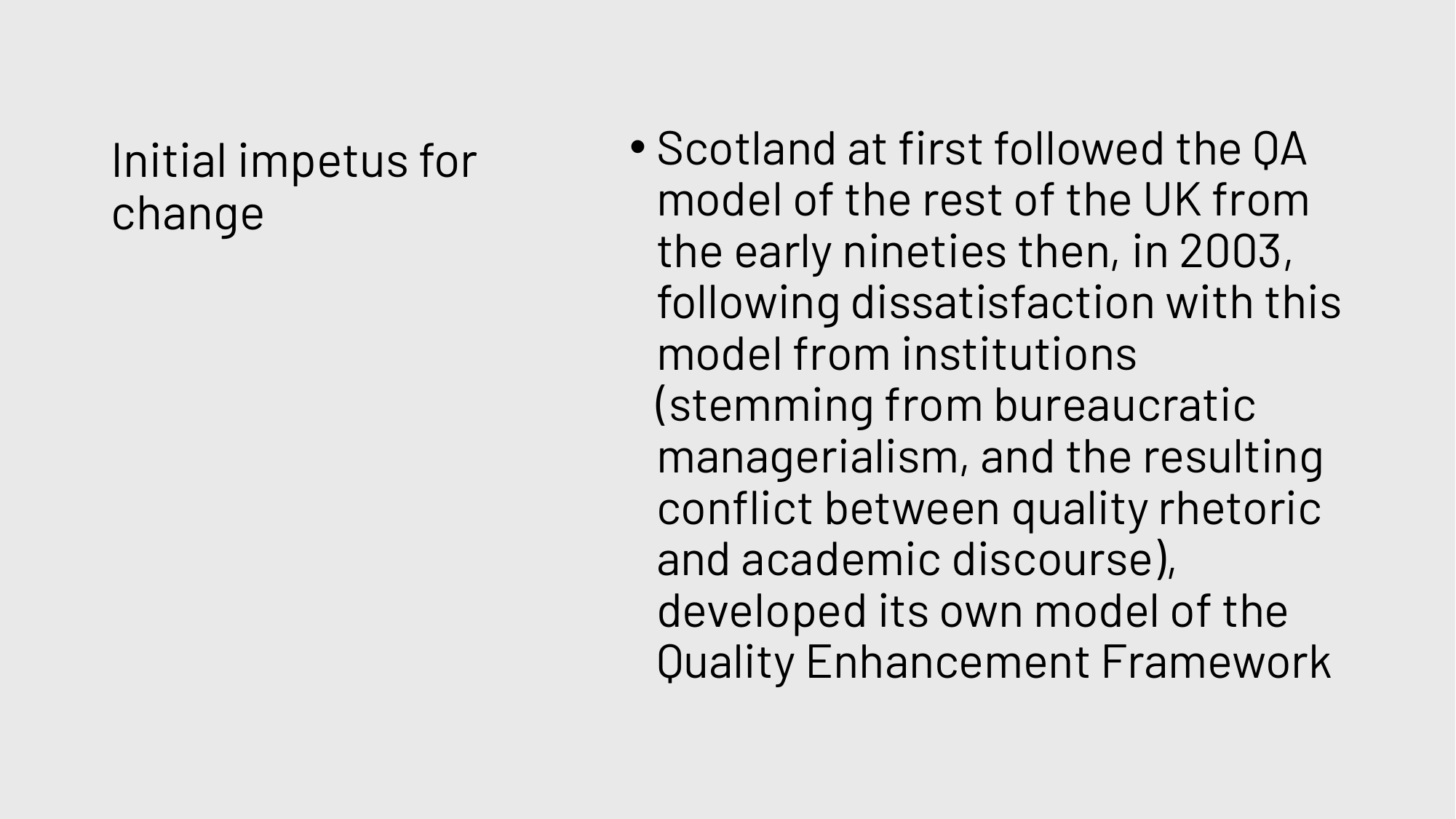

# Initial impetus for change
Scotland at first followed the QA model of the rest of the UK from the early nineties then, in 2003, following dissatisfaction with this model from institutions (stemming from bureaucratic managerialism, and the resulting conflict between quality rhetoric and academic discourse), developed its own model of the Quality Enhancement Framework